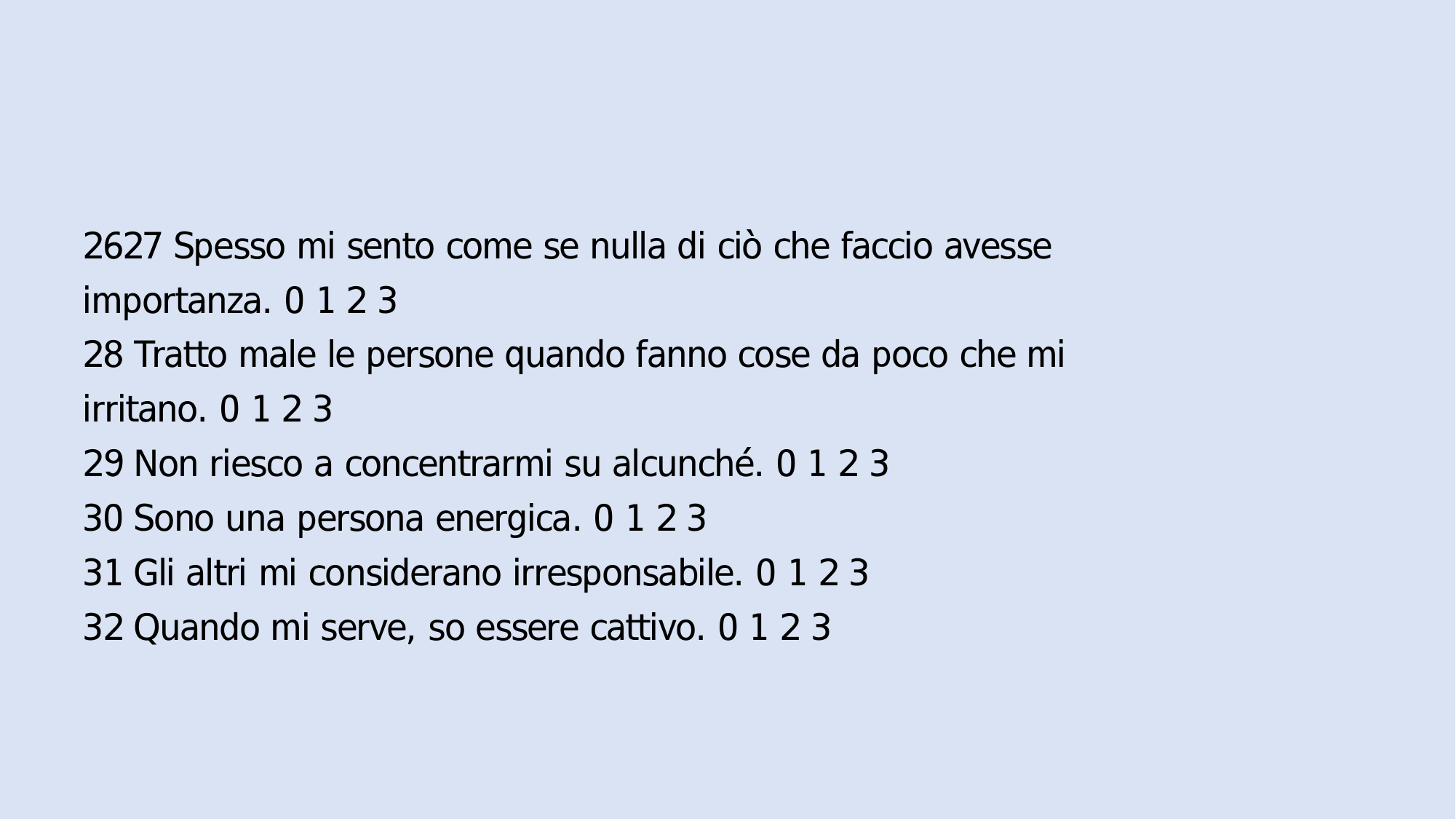

#
2627 Spesso mi sento come se nulla di ciò che faccio avesse
importanza. 0 1 2 3
28 Tratto male le persone quando fanno cose da poco che mi
irritano. 0 1 2 3
29 Non riesco a concentrarmi su alcunché. 0 1 2 3
30 Sono una persona energica. 0 1 2 3
31 Gli altri mi considerano irresponsabile. 0 1 2 3
32 Quando mi serve, so essere cattivo. 0 1 2 3